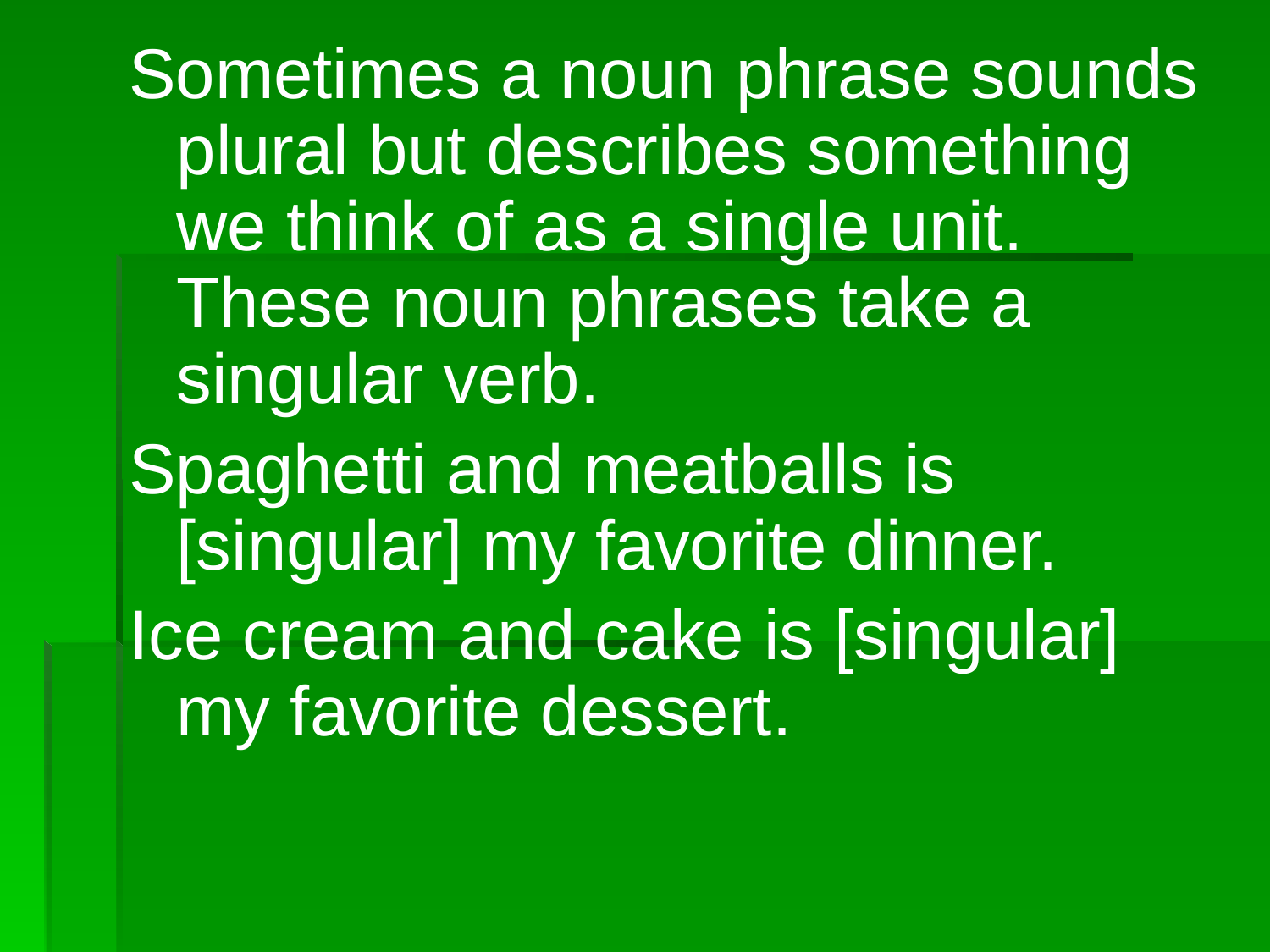

Sometimes a noun phrase sounds plural but describes something we think of as a single unit. These noun phrases take a singular verb.
Spaghetti and meatballs is [singular] my favorite dinner.
Ice cream and cake is [singular] my favorite dessert.